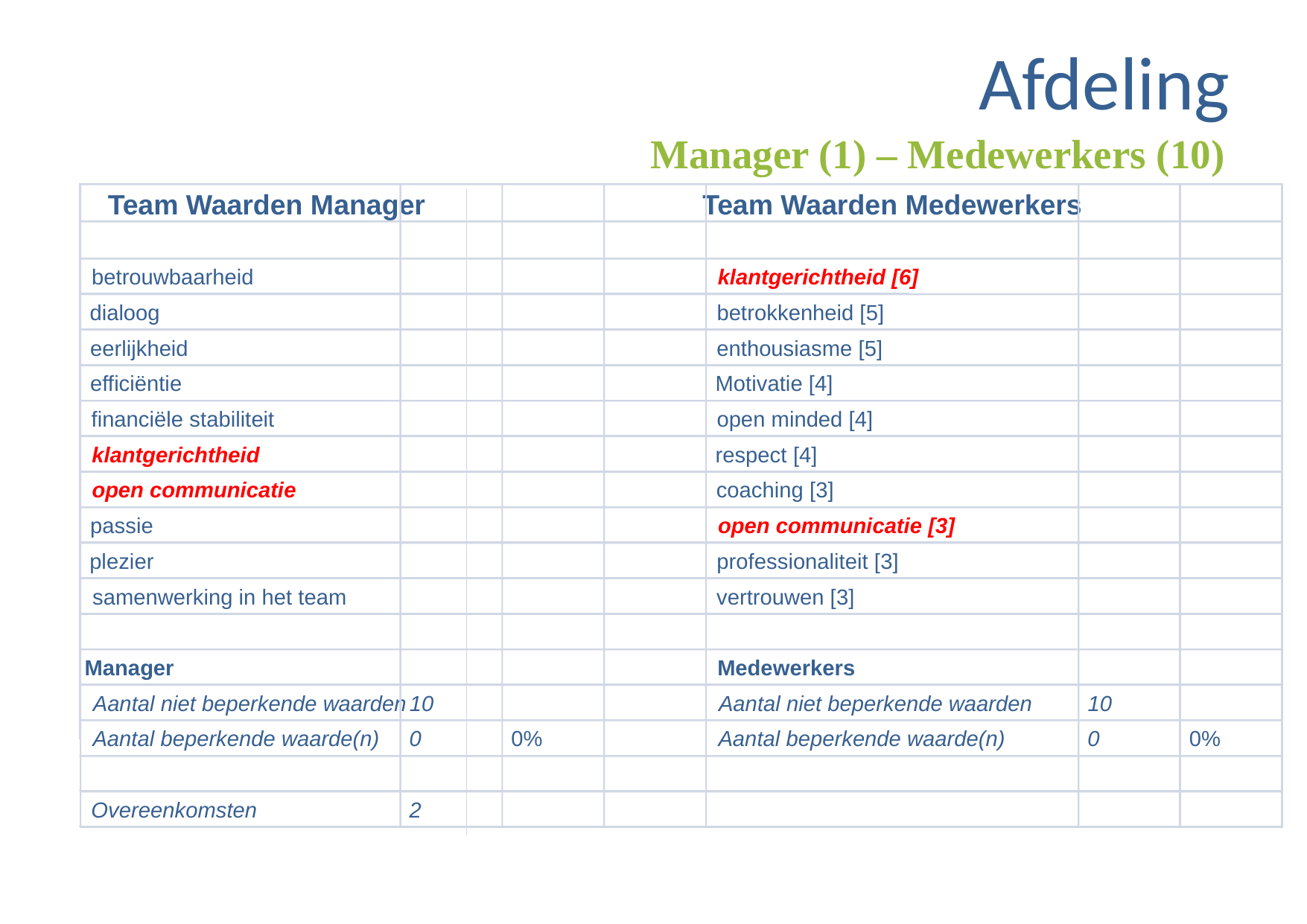

# Afdeling
Manager (1) – Medewerkers (10)

Team Waarden Manager
Team Waarden Medewerkers

betrouwbaarheid
klantgerichtheid [6]

dialoog
betrokkenheid [5]

eerlijkheid
enthousiasme [5]

efficiëntie
Motivatie [4]

financiële stabiliteit
open minded [4]

klantgerichtheid
respect [4]

open communicatie
coaching [3]

passie
open communicatie [3]

plezier
professionaliteit [3]

samenwerking in het team
vertrouwen [3]

Manager
Medewerkers

Aantal niet beperkende waarden
10
Aantal niet beperkende waarden
10

Aantal beperkende waarde(n)
0
0%
Aantal beperkende waarde(n)
0
0%

Overeenkomsten
2